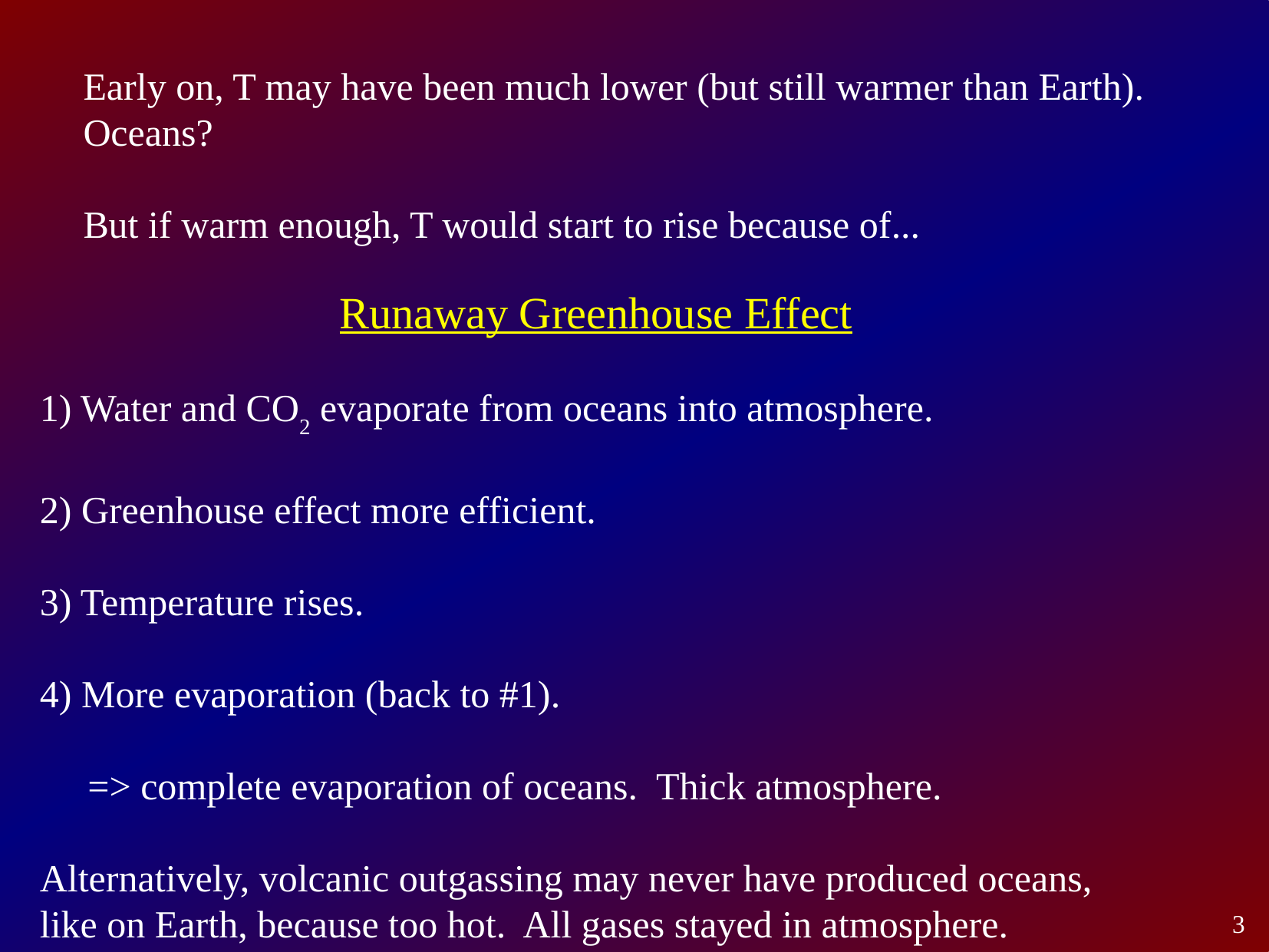

Early on, T may have been much lower (but still warmer than Earth). Oceans?

But if warm enough, T would start to rise because of...
Runaway Greenhouse Effect

1) Water and CO2 evaporate from oceans into atmosphere.

2) Greenhouse effect more efficient.

3) Temperature rises.

4) More evaporation (back to #1).

     => complete evaporation of oceans.  Thick atmosphere.

Alternatively, volcanic outgassing may never have produced oceans, like on Earth, because too hot.  All gases stayed in atmosphere.
3